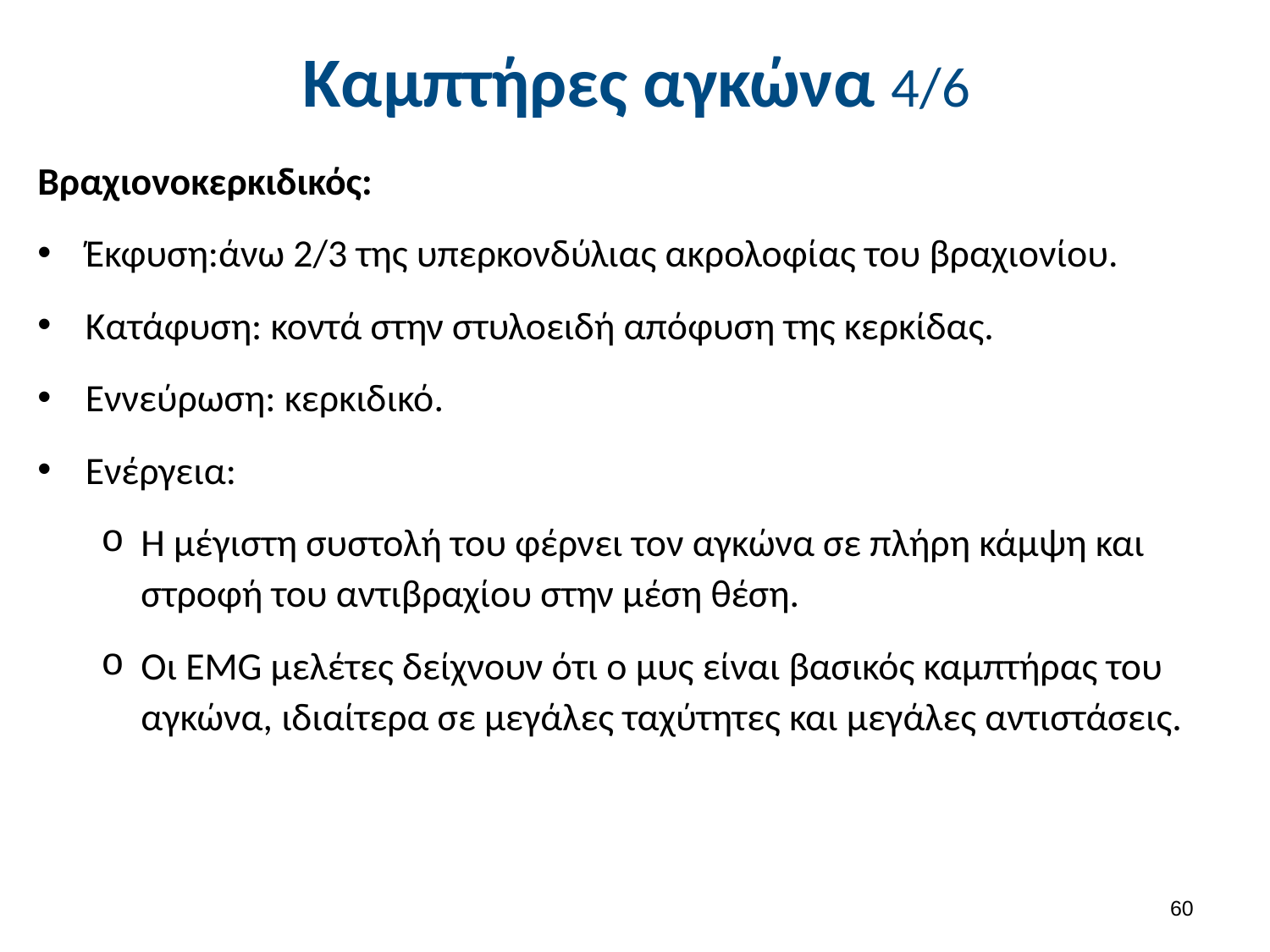

# Καμπτήρες αγκώνα 4/6
Βραχιονοκερκιδικός:
Έκφυση:άνω 2/3 της υπερκονδύλιας ακρολοφίας του βραχιονίου.
Κατάφυση: κοντά στην στυλοειδή απόφυση της κερκίδας.
Εννεύρωση: κερκιδικό.
Ενέργεια:
Η μέγιστη συστολή του φέρνει τον αγκώνα σε πλήρη κάμψη και στροφή του αντιβραχίου στην μέση θέση.
Οι EMG μελέτες δείχνουν ότι ο μυς είναι βασικός καμπτήρας του αγκώνα, ιδιαίτερα σε μεγάλες ταχύτητες και μεγάλες αντιστάσεις.

60